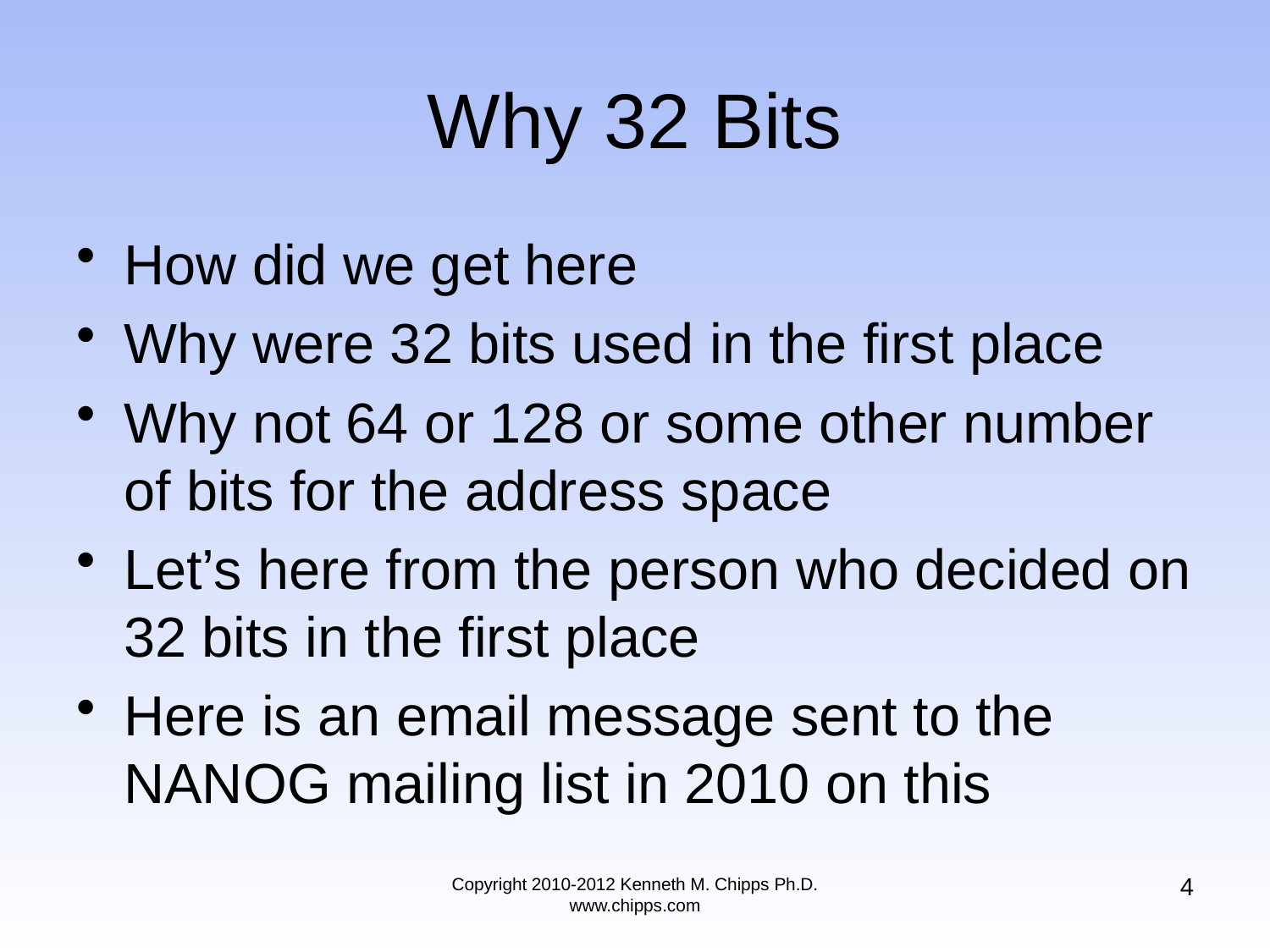

# Why 32 Bits
How did we get here
Why were 32 bits used in the first place
Why not 64 or 128 or some other number of bits for the address space
Let’s here from the person who decided on 32 bits in the first place
Here is an email message sent to the NANOG mailing list in 2010 on this
4
Copyright 2010-2012 Kenneth M. Chipps Ph.D. www.chipps.com